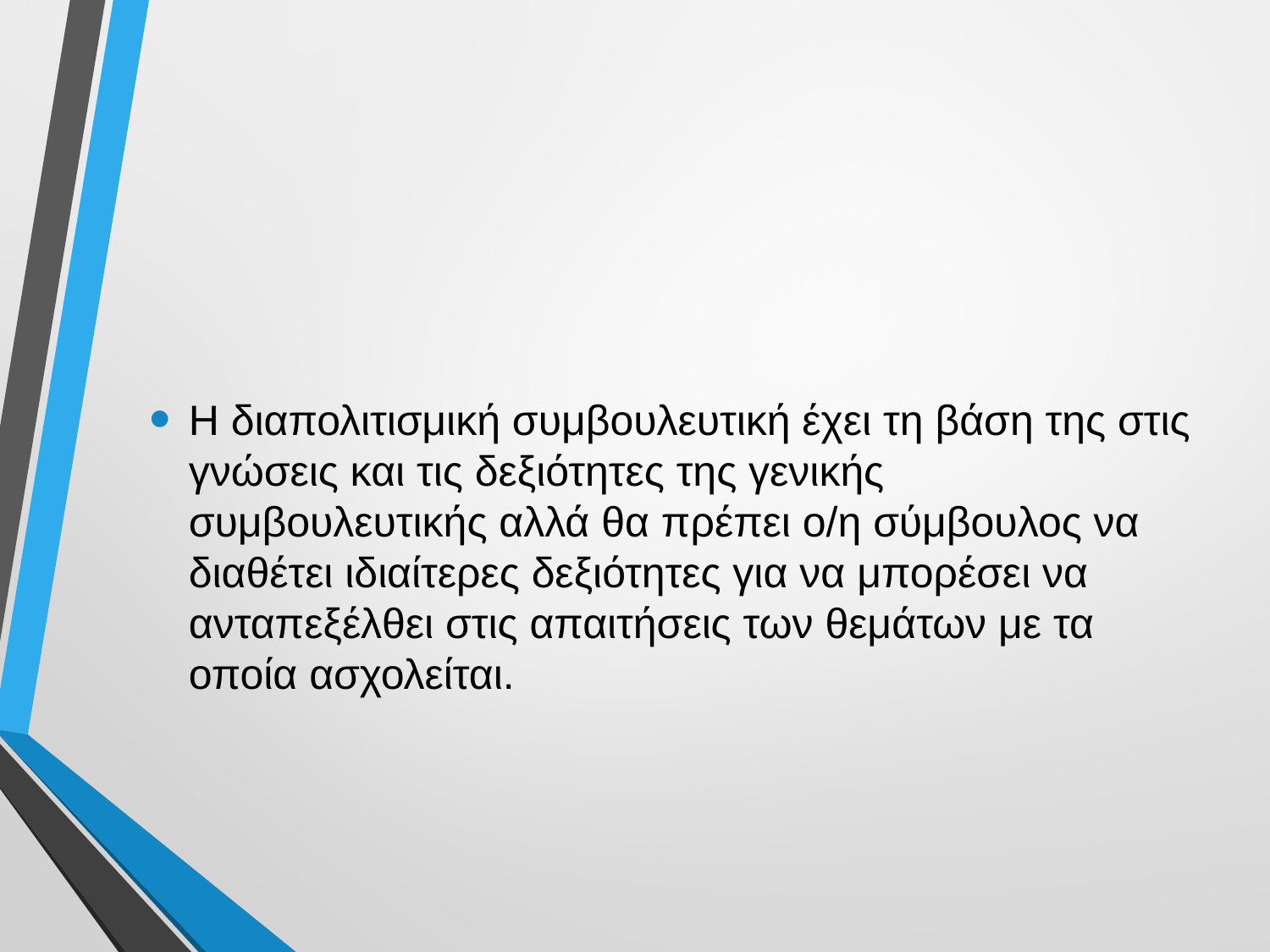

#
Η διαπολιτισμική συμβουλευτική έχει τη βάση της στις γνώσεις και τις δεξιότητες της γενικής συμβουλευτικής αλλά θα πρέπει ο/η σύμβουλος να διαθέτει ιδιαίτερες δεξιότητες για να μπορέσει να ανταπεξέλθει στις απαιτήσεις των θεμάτων με τα οποία ασχολείται.